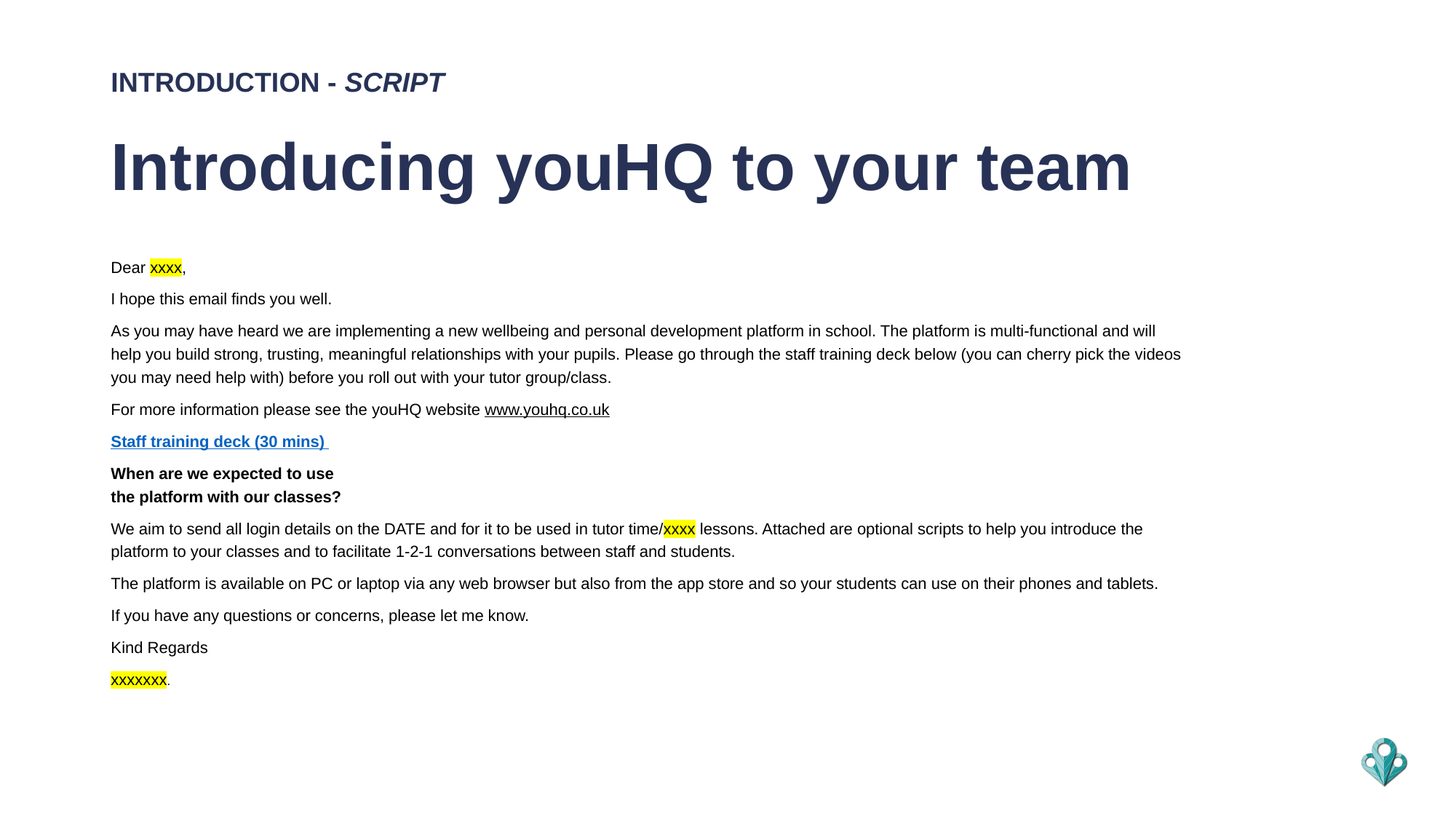

INTRODUCTION - SCRIPT
# Introducing youHQ to your team
Dear xxxx,
I hope this email finds you well.
As you may have heard we are implementing a new wellbeing and personal development platform in school. The platform is multi-functional and will help you build strong, trusting, meaningful relationships with your pupils. Please go through the staff training deck below (you can cherry pick the videos you may need help with) before you roll out with your tutor group/class.
For more information please see the youHQ website www.youhq.co.uk
Staff training deck (30 mins)
When are we expected to use
the platform with our classes?
We aim to send all login details on the DATE and for it to be used in tutor time/xxxx lessons. Attached are optional scripts to help you introduce the platform to your classes and to facilitate 1-2-1 conversations between staff and students.
The platform is available on PC or laptop via any web browser but also from the app store and so your students can use on their phones and tablets.
If you have any questions or concerns, please let me know.
Kind Regards
xxxxxxx.